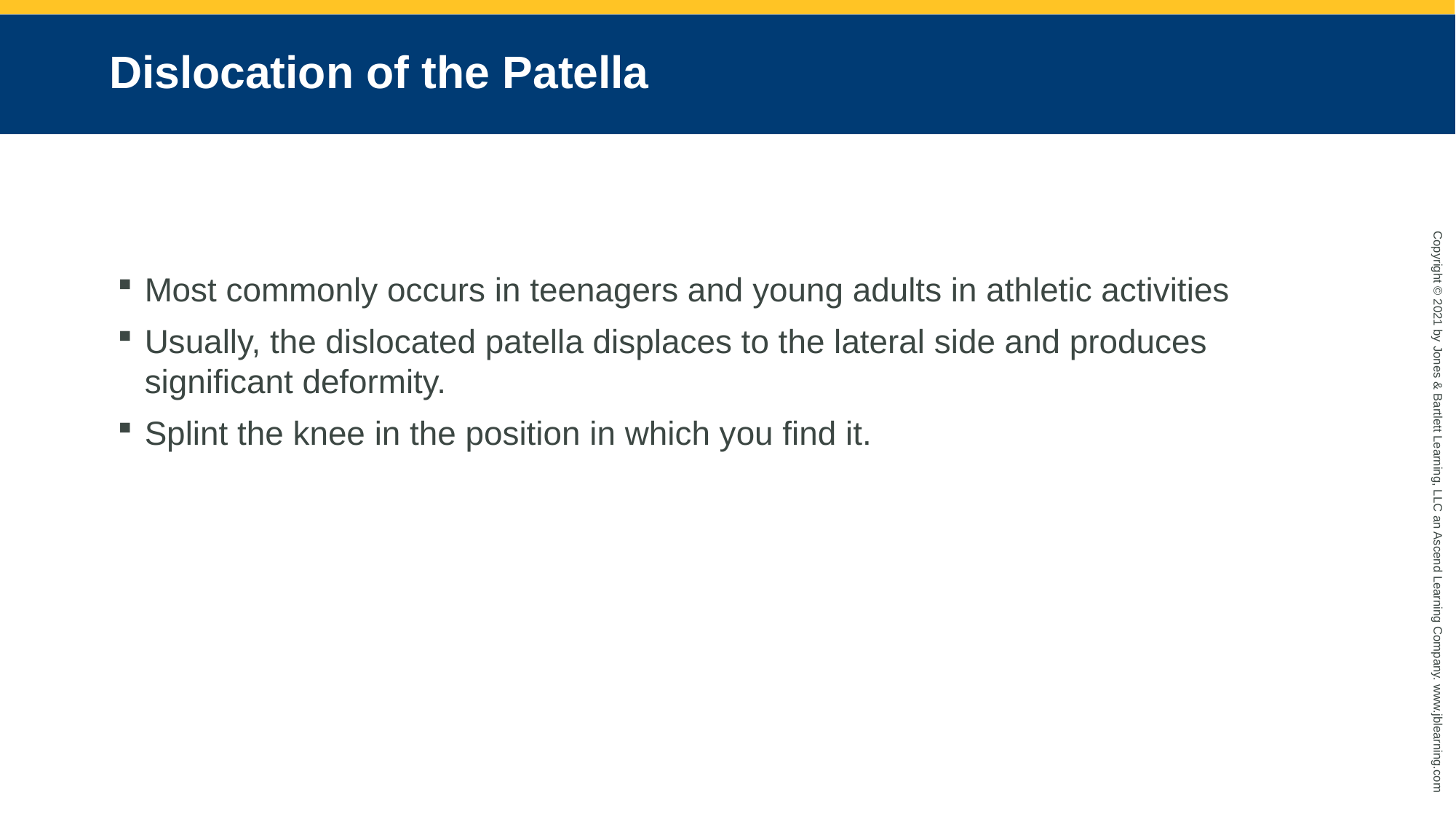

# Dislocation of the Patella
Most commonly occurs in teenagers and young adults in athletic activities
Usually, the dislocated patella displaces to the lateral side and produces significant deformity.
Splint the knee in the position in which you find it.